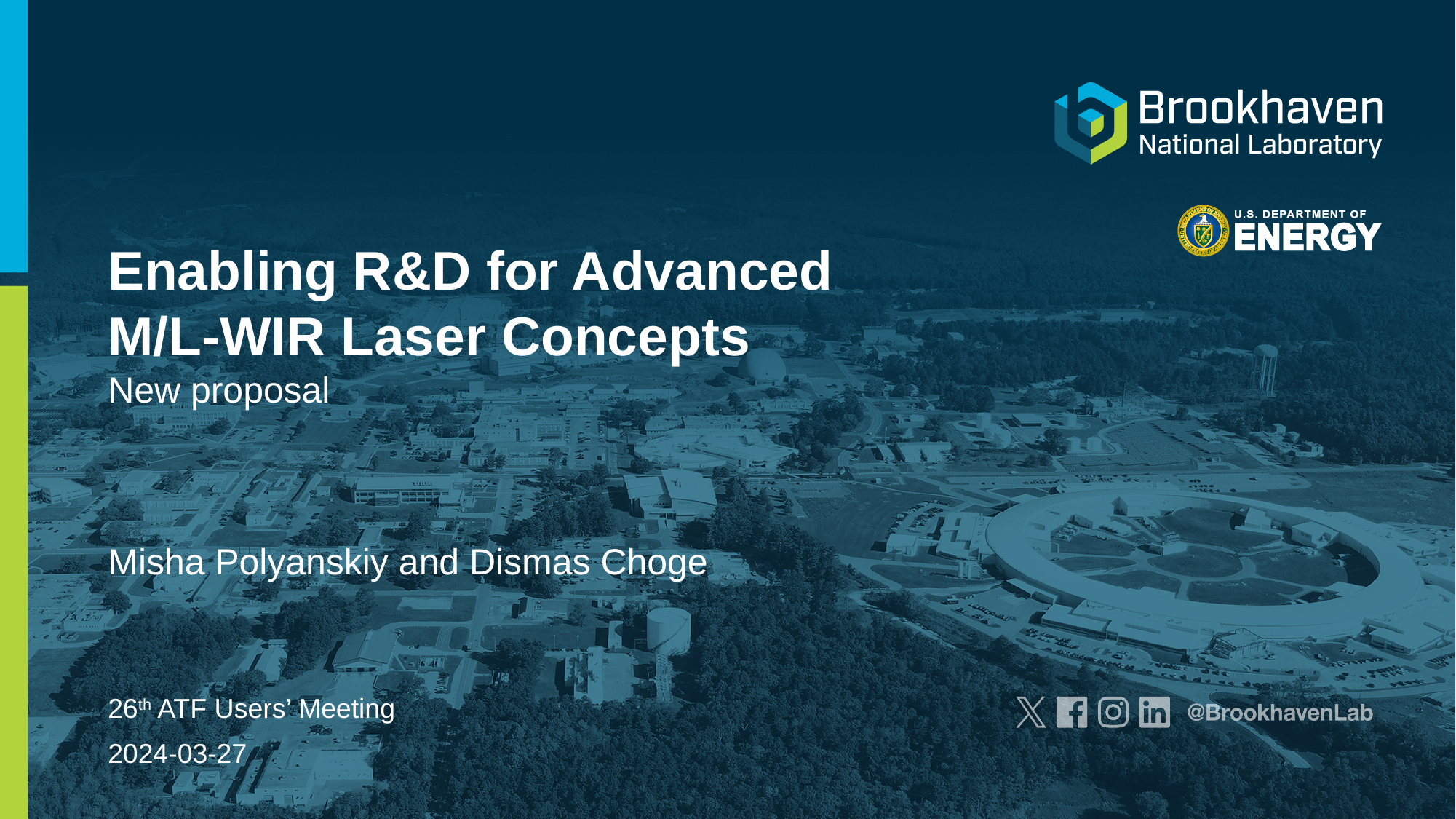

# Enabling R&D for Advanced M/L-WIR Laser Concepts New proposal
Misha Polyanskiy and Dismas Choge
26th ATF Users’ Meeting
2024-03-27